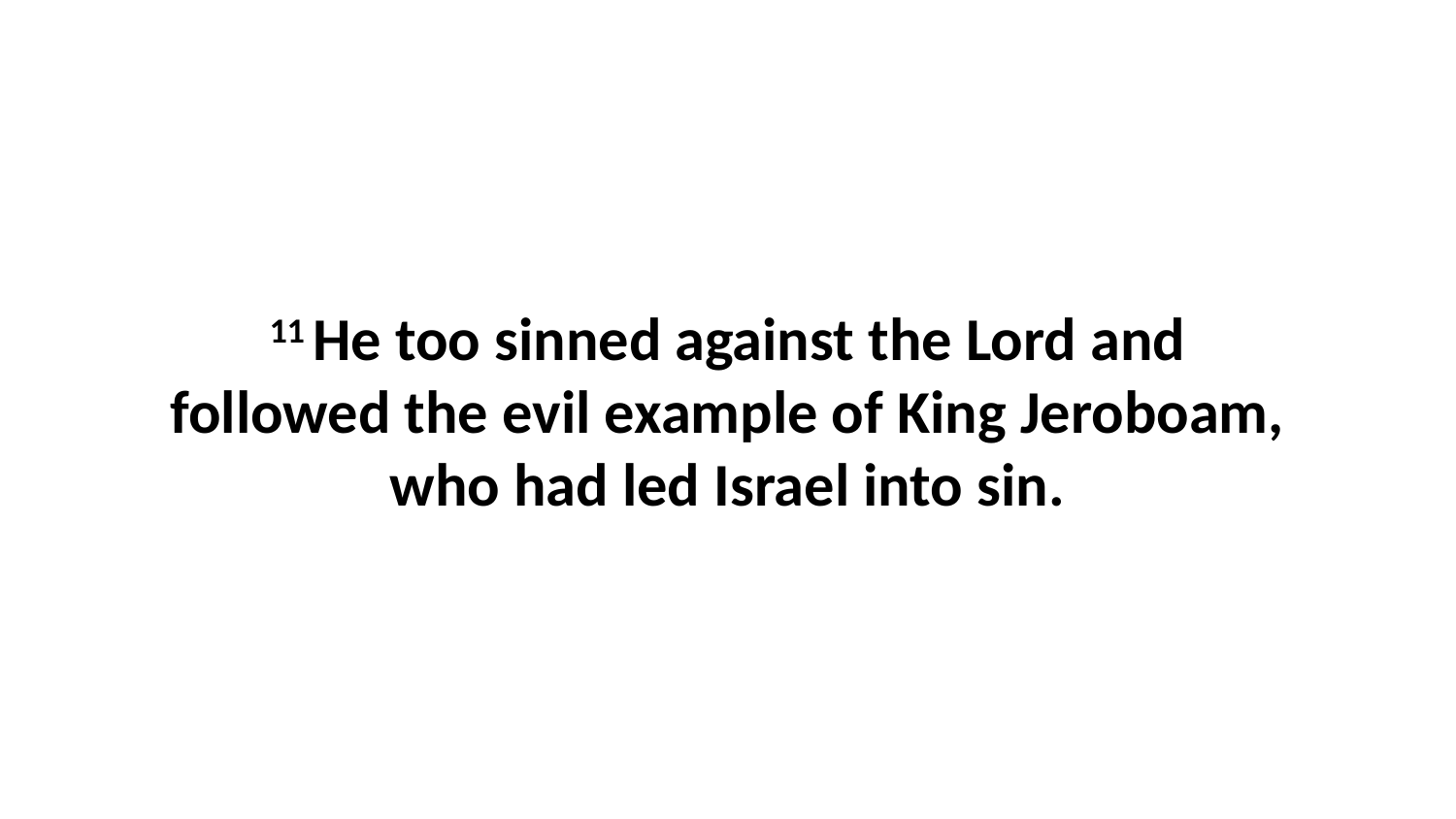

11 He too sinned against the Lord and followed the evil example of King Jeroboam, who had led Israel into sin.